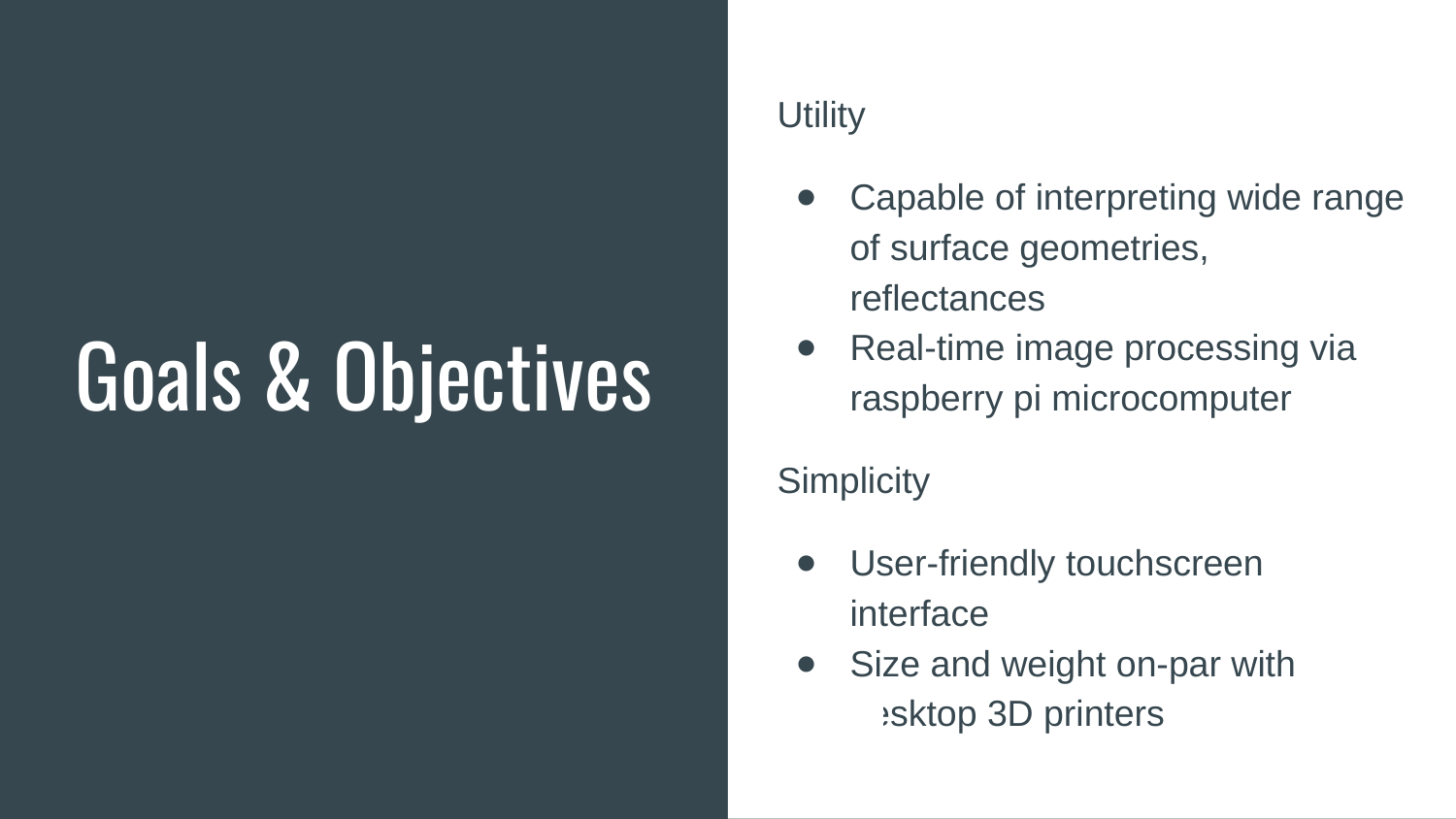

Utility
Capable of interpreting wide range of surface geometries, reflectances
Real-time image processing via raspberry pi microcomputer
Simplicity
User-friendly touchscreen interface
Size and weight on-par with desktop 3D printers
# Goals & Objectives